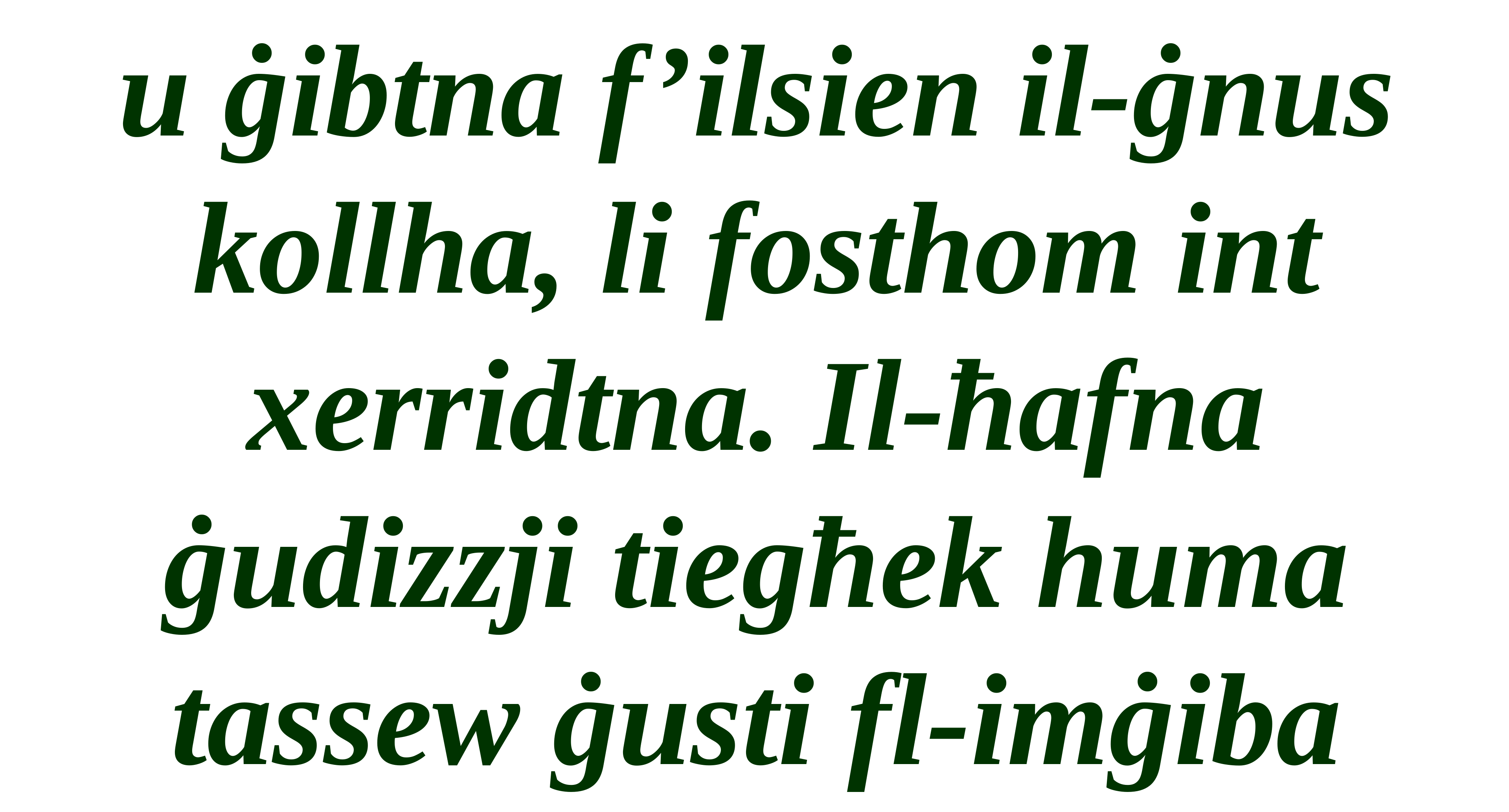

u ġibtna f’ilsien il-ġnus kollha, li fosthom int xerridtna. Il-ħafna
ġudizzji tiegħek huma tassew ġusti fl-imġiba